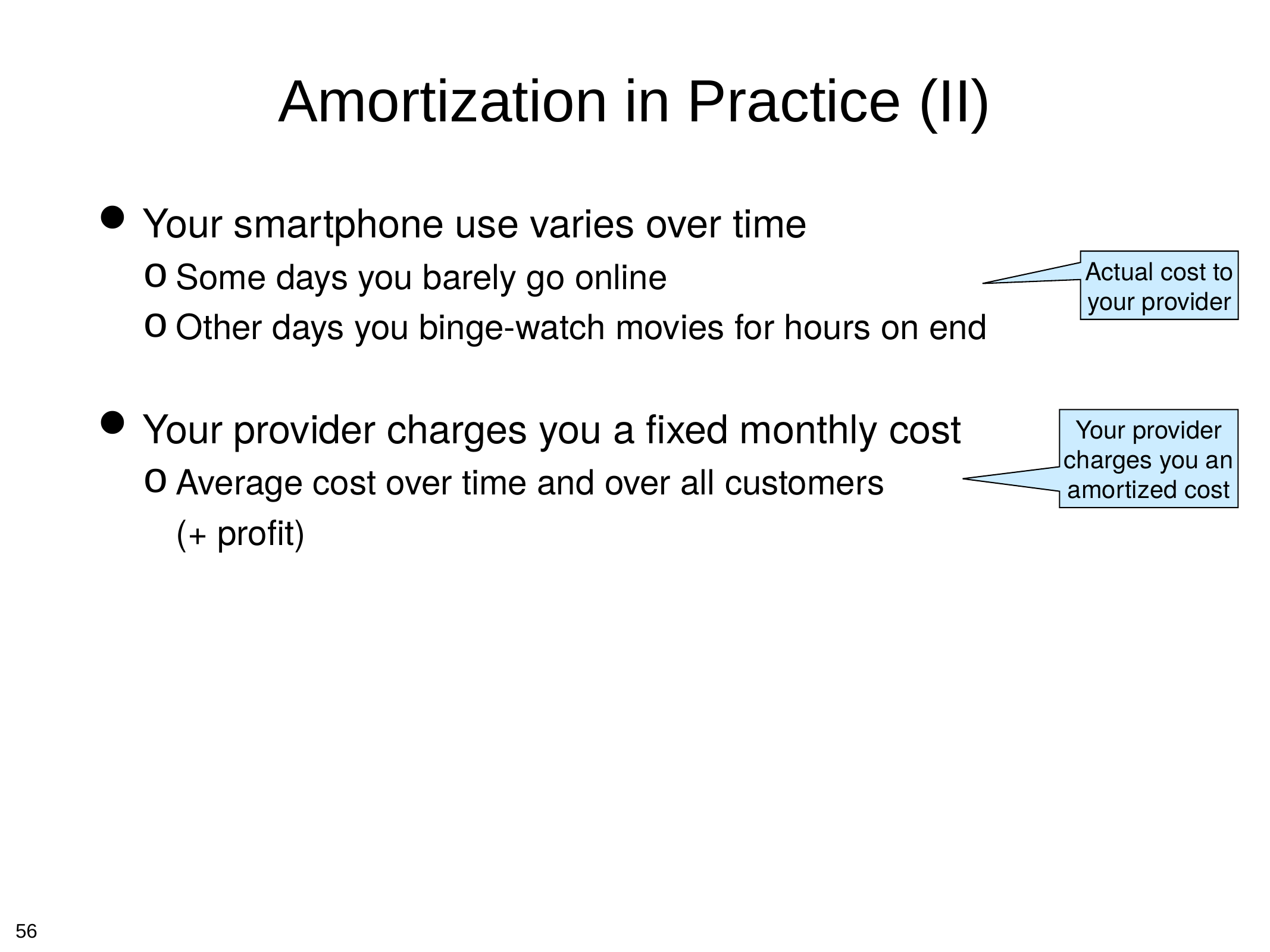

# Amortization in Practice (II)
Your smartphone use varies over time
Some days you barely go online
Other days you binge-watch movies for hours on end

Your provider charges you a fixed monthly cost
Average cost over time and over all customers
	(+ profit)
Actual cost to
your provider
Your provider
charges you an
amortized cost
56